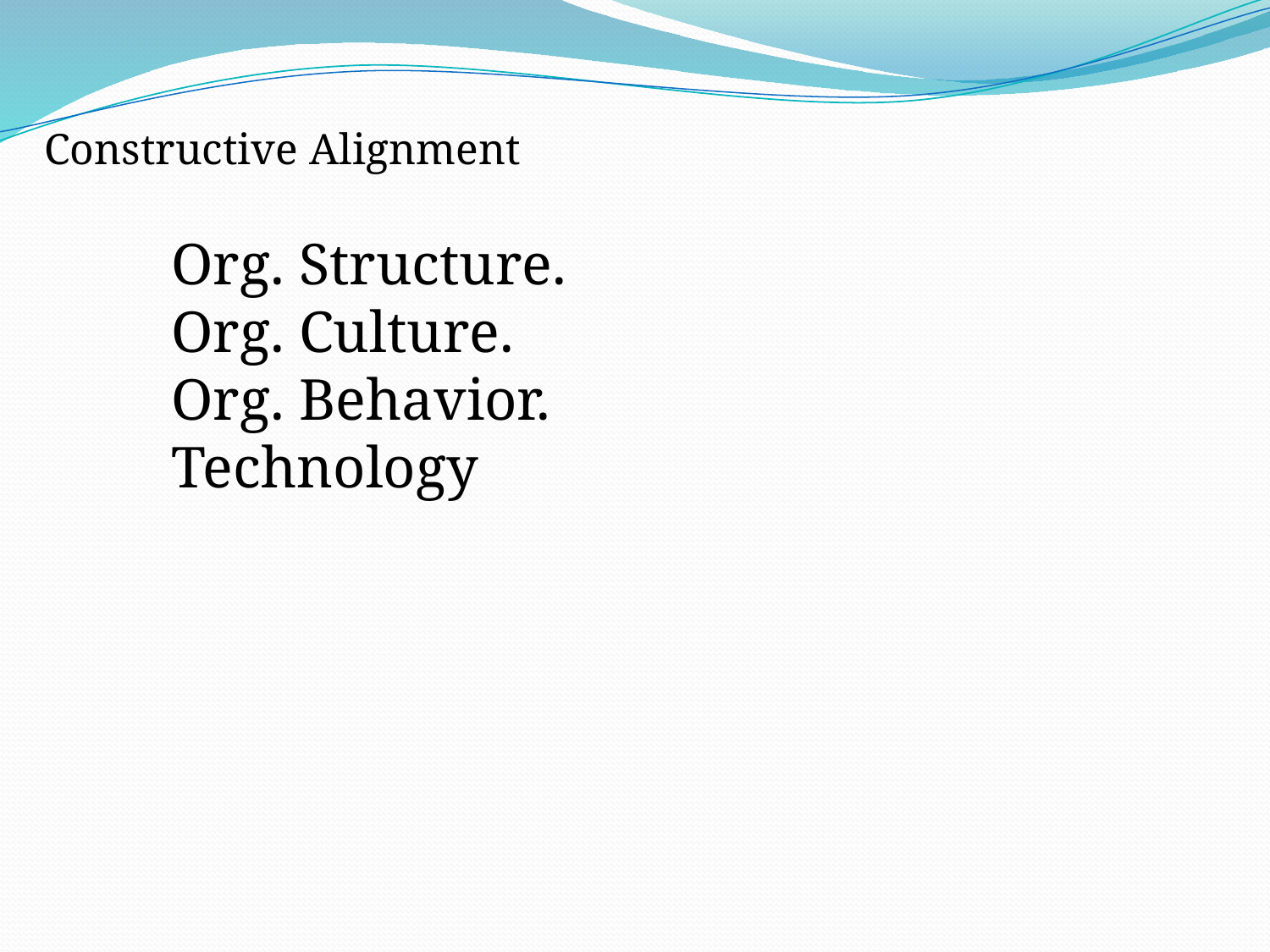

Constructive Alignment
Org. Structure.
Org. Culture.
Org. Behavior.
Technology